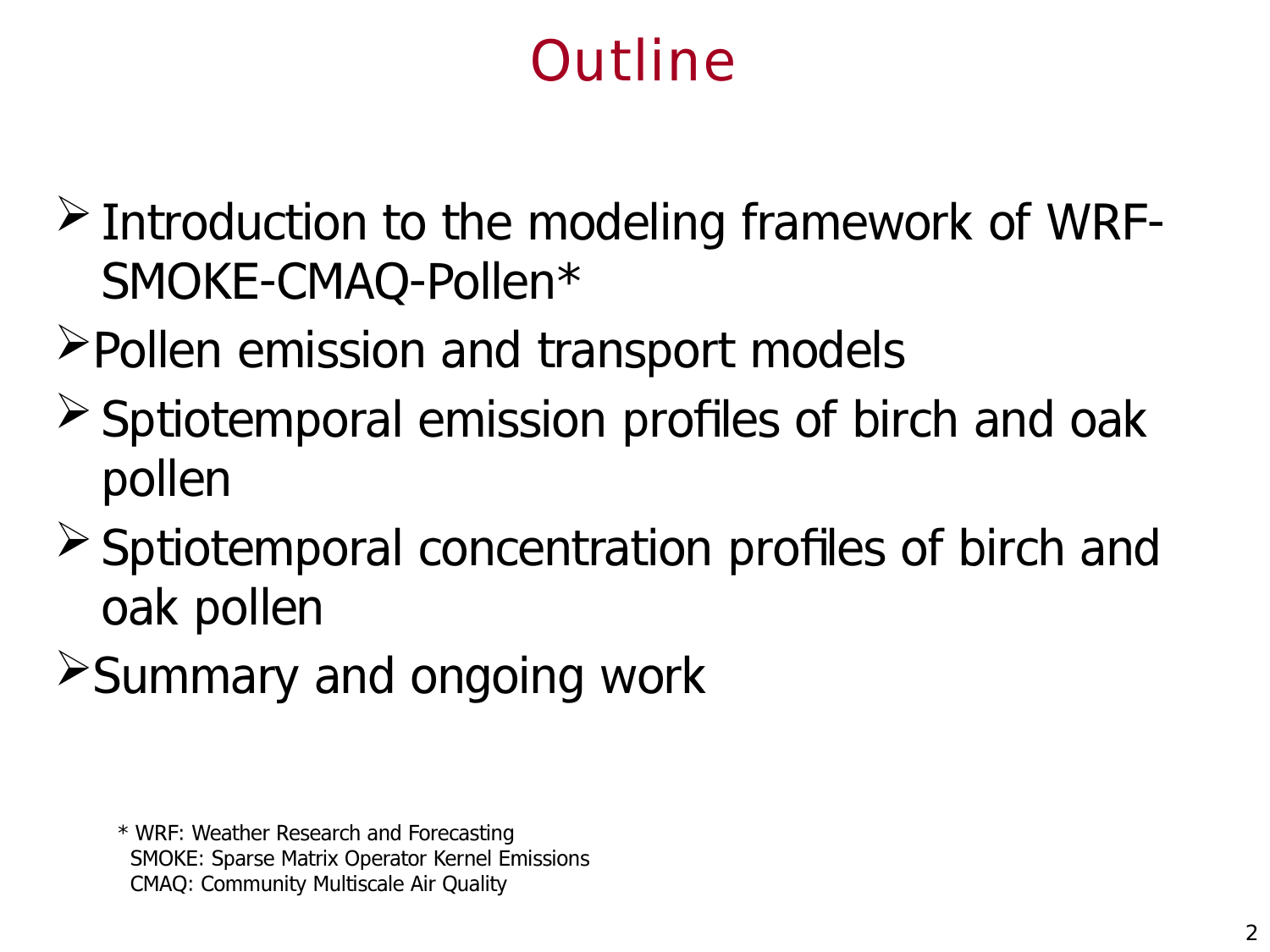

# Outline
Introduction to the modeling framework of WRF-SMOKE-CMAQ-Pollen*
Pollen emission and transport models
Sptiotemporal emission profiles of birch and oak pollen
Sptiotemporal concentration profiles of birch and oak pollen
Summary and ongoing work
* WRF: Weather Research and Forecasting
  SMOKE: Sparse Matrix Operator Kernel Emissions
  CMAQ: Community Multiscale Air Quality